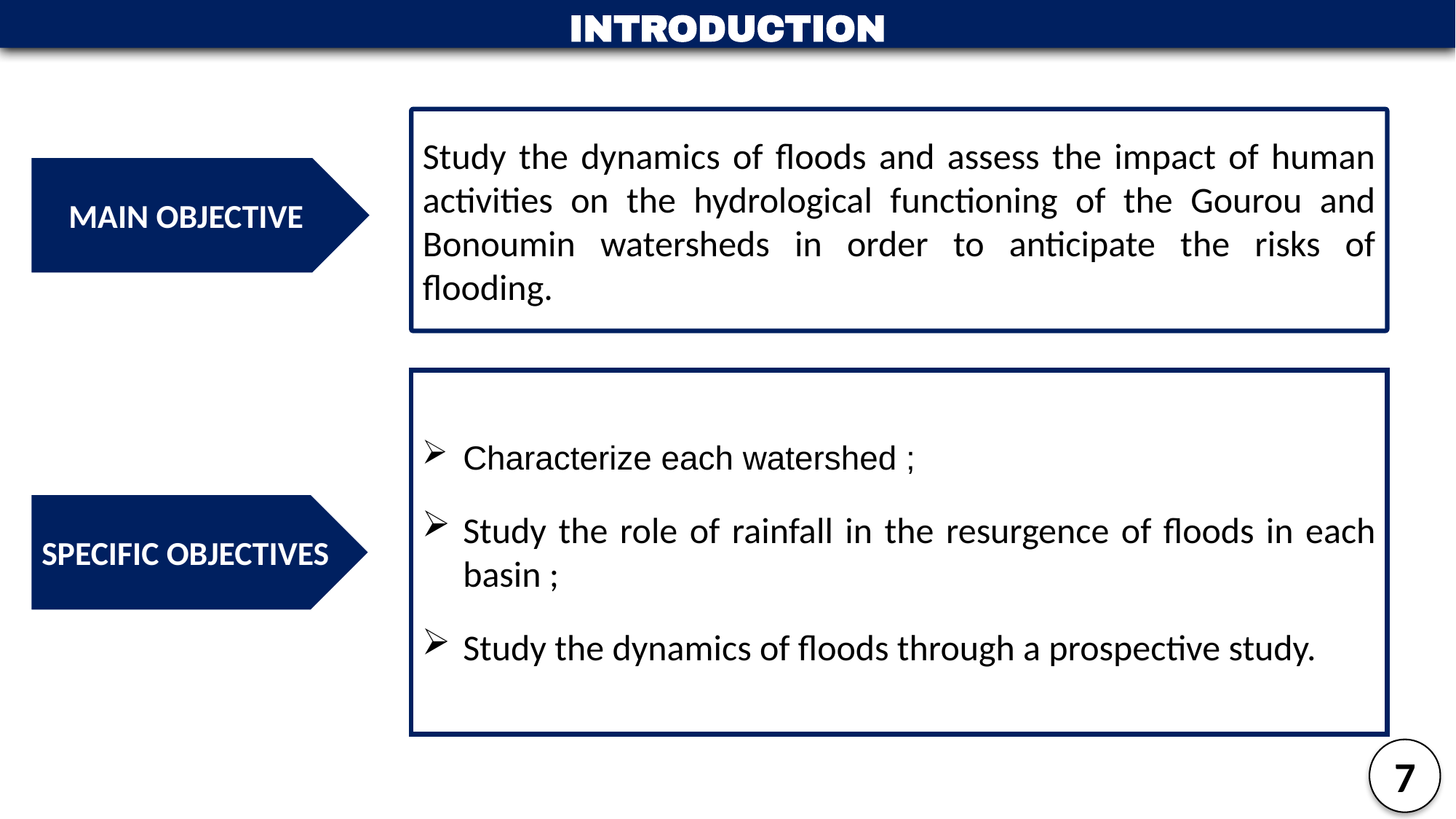

INTRODUCTION
Study the dynamics of floods and assess the impact of human activities on the hydrological functioning of the Gourou and Bonoumin watersheds in order to anticipate the risks of flooding.
MAIN OBJECTIVE
Characterize each watershed ;
Study the role of rainfall in the resurgence of floods in each basin ;
Study the dynamics of floods through a prospective study.
SPECIFIC OBJECTIVES
7